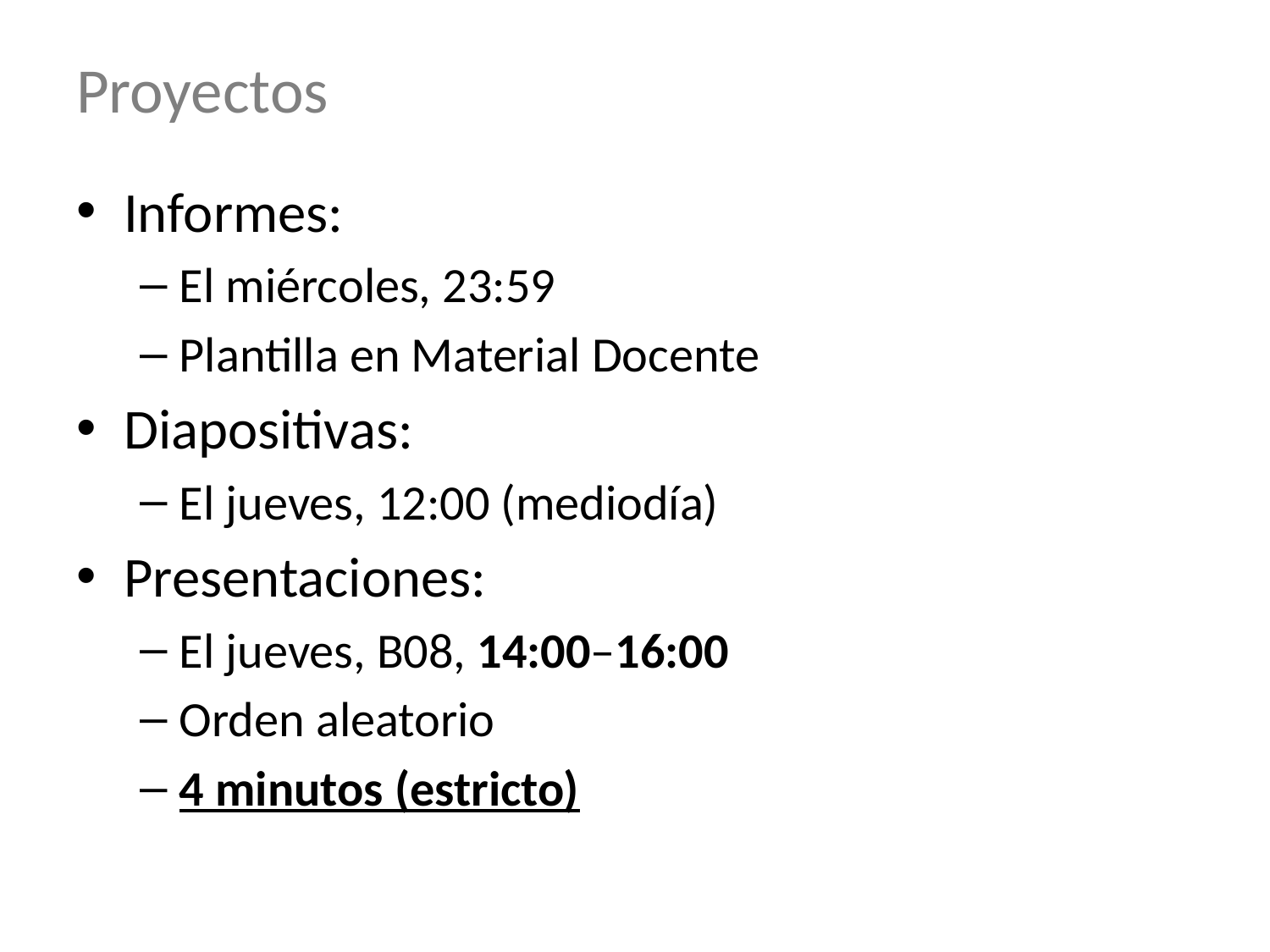

# Proyectos
Informes:
El miércoles, 23:59
Plantilla en Material Docente
Diapositivas:
El jueves, 12:00 (mediodía)
Presentaciones:
El jueves, B08, 14:00–16:00
Orden aleatorio
4 minutos (estricto)